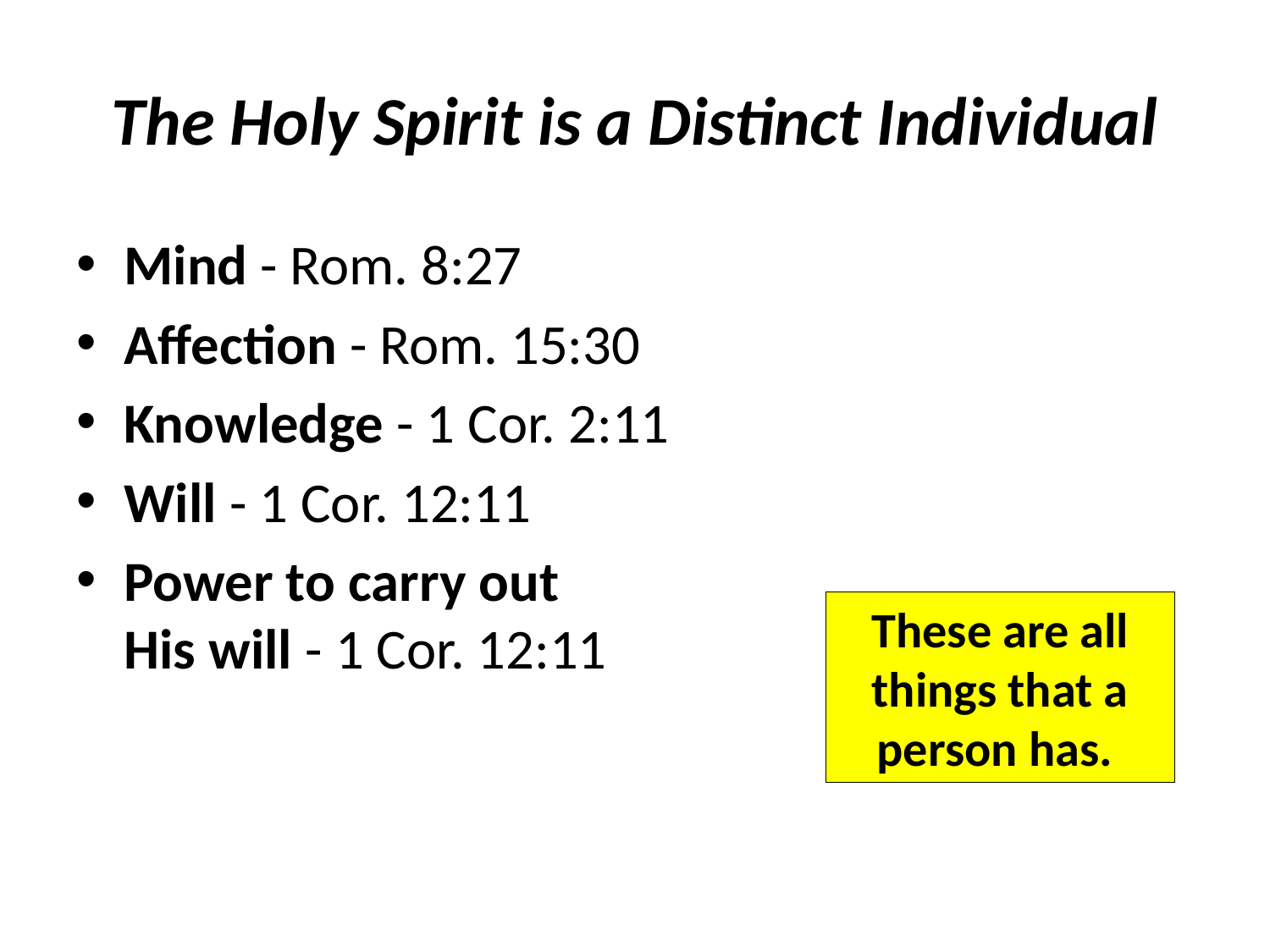

# The Holy Spirit is a Distinct Individual
Mind - Rom. 8:27
Affection - Rom. 15:30
Knowledge - 1 Cor. 2:11
Will - 1 Cor. 12:11
Power to carry out                                             His will - 1 Cor. 12:11
These are all things that a person has.